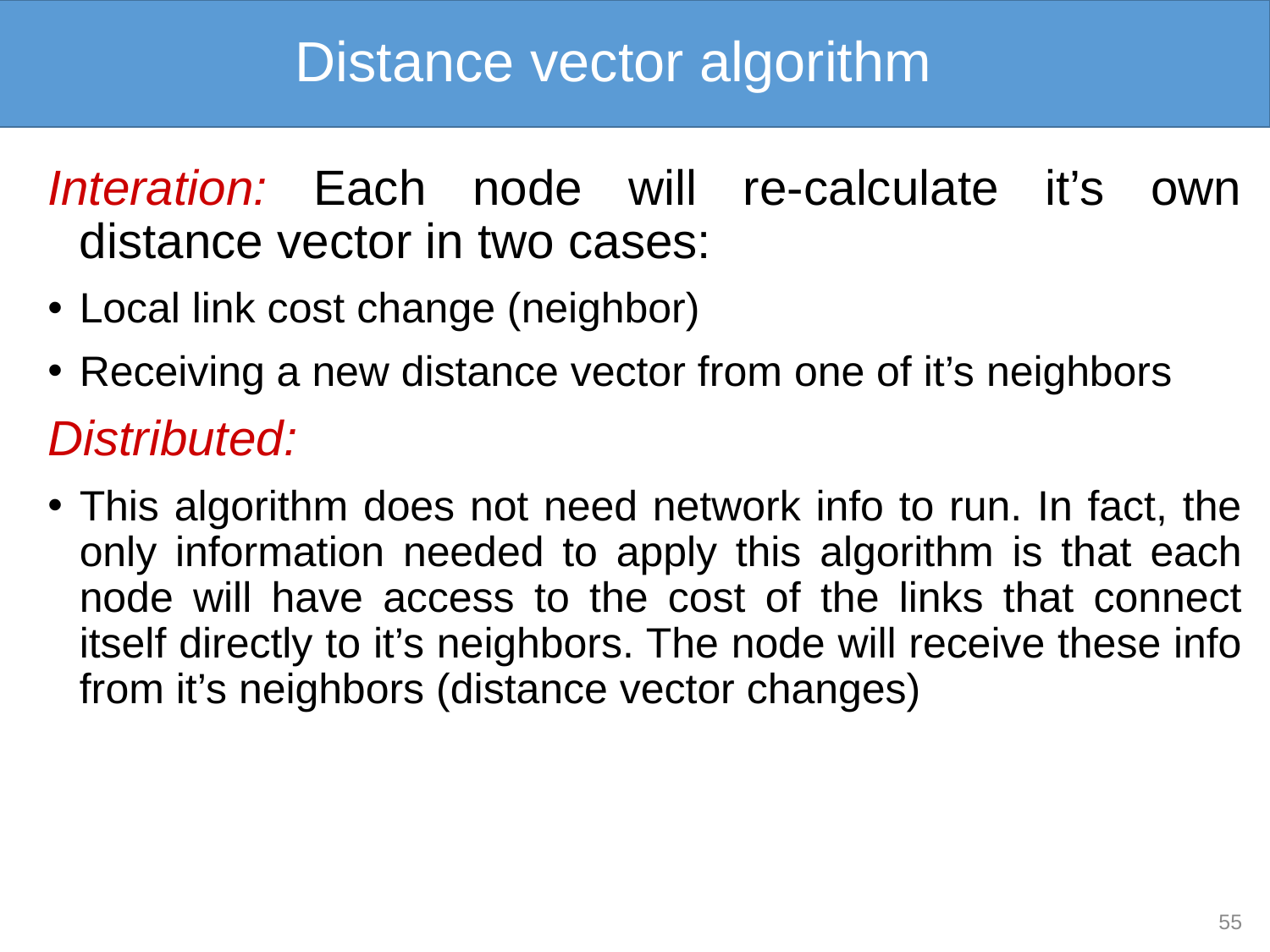

# Distance vector algorithm
Interation: Each node will re-calculate it’s own distance vector in two cases:
Local link cost change (neighbor)
Receiving a new distance vector from one of it’s neighbors
Distributed:
This algorithm does not need network info to run. In fact, the only information needed to apply this algorithm is that each node will have access to the cost of the links that connect itself directly to it’s neighbors. The node will receive these info from it’s neighbors (distance vector changes)
55